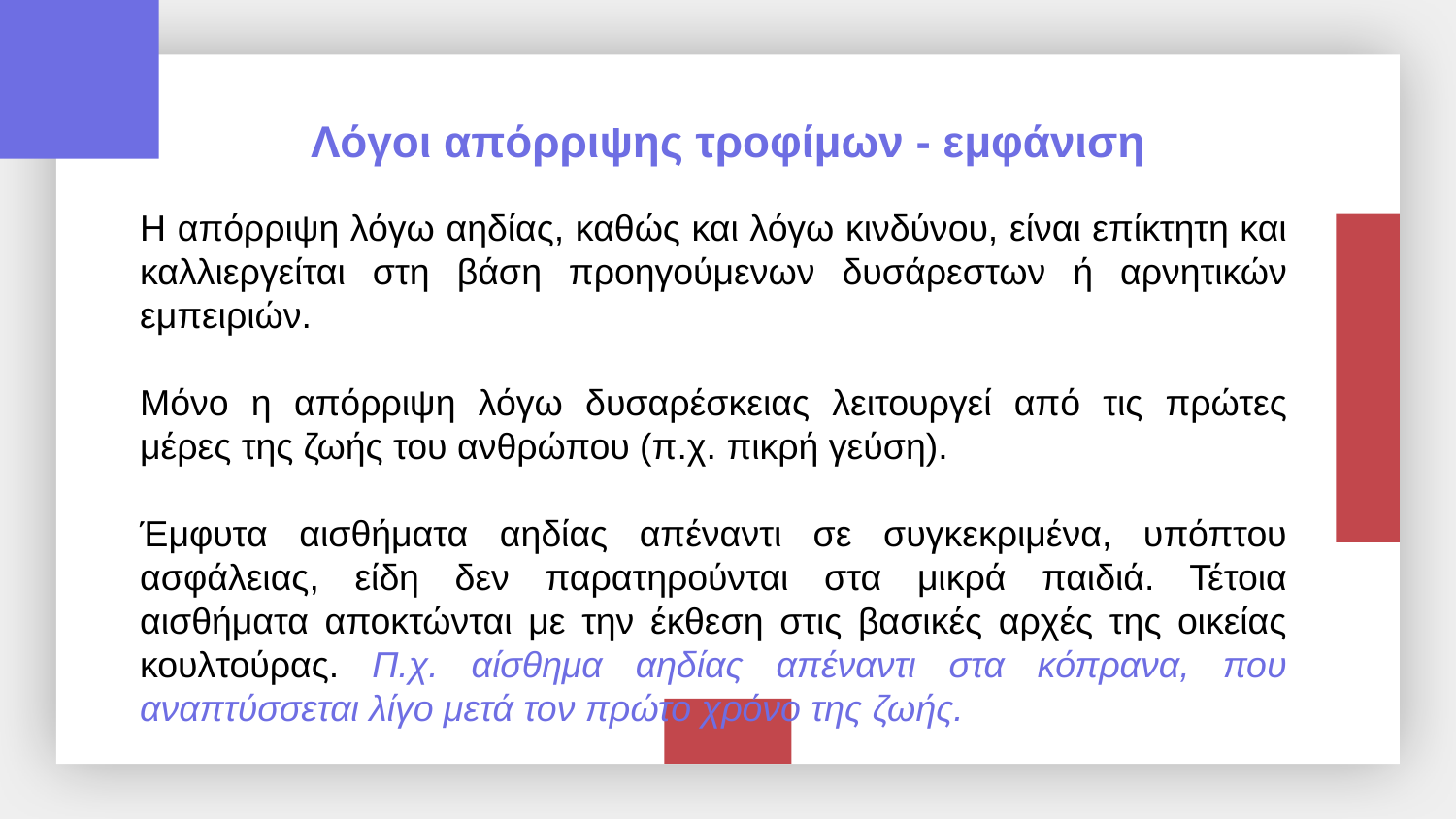

Λόγοι απόρριψης τροφίμων - εμφάνιση
Η απόρριψη λόγω αηδίας, καθώς και λόγω κινδύνου, είναι επίκτητη και καλλιεργείται στη βάση προηγούμενων δυσάρεστων ή αρνητικών εμπειριών.

Μόνο η απόρριψη λόγω δυσαρέσκειας λειτουργεί από τις πρώτες μέρες της ζωής του ανθρώπου (π.χ. πικρή γεύση).

Έμφυτα αισθήματα αηδίας απέναντι σε συγκεκριμένα, υπόπτου ασφάλειας, είδη δεν παρατηρούνται στα μικρά παιδιά. Τέτοια αισθήματα αποκτώνται με την έκθεση στις βασικές αρχές της οικείας κουλτούρας. Π.χ. αίσθημα αηδίας απέναντι στα κόπρανα, που αναπτύσσεται λίγο μετά τον πρώτο χρόνο της ζωής.